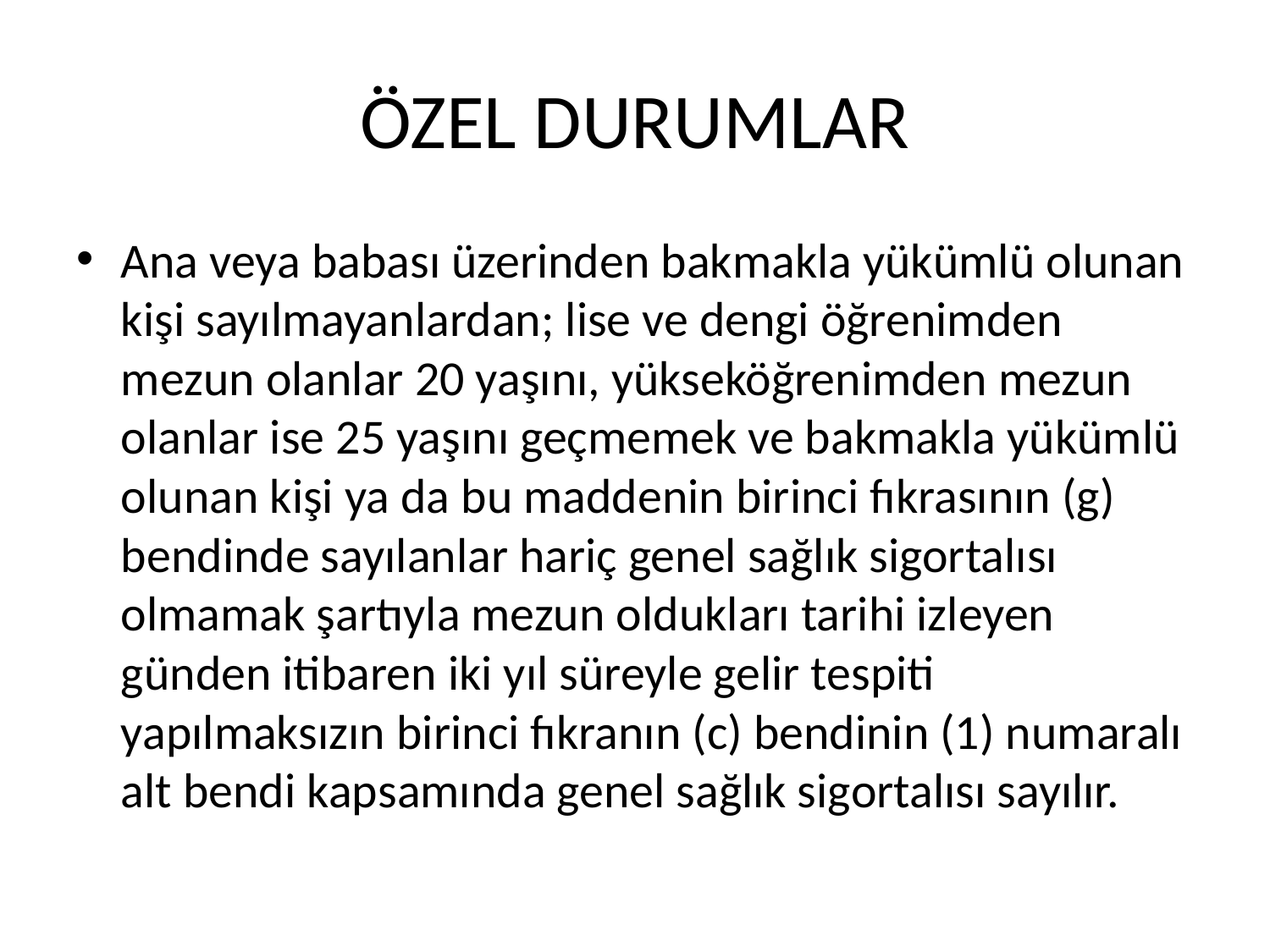

# ÖZEL DURUMLAR
Ana veya babası üzerinden bakmakla yükümlü olunan kişi sayılmayanlardan; lise ve dengi öğrenimden mezun olanlar 20 yaşını, yükseköğrenimden mezun olanlar ise 25 yaşını geçmemek ve bakmakla yükümlü olunan kişi ya da bu maddenin birinci fıkrasının (g) bendinde sayılanlar hariç genel sağlık sigortalısı olmamak şartıyla mezun oldukları tarihi izleyen günden itibaren iki yıl süreyle gelir tespiti yapılmaksızın birinci fıkranın (c) bendinin (1) numaralı alt bendi kapsamında genel sağlık sigortalısı sayılır.